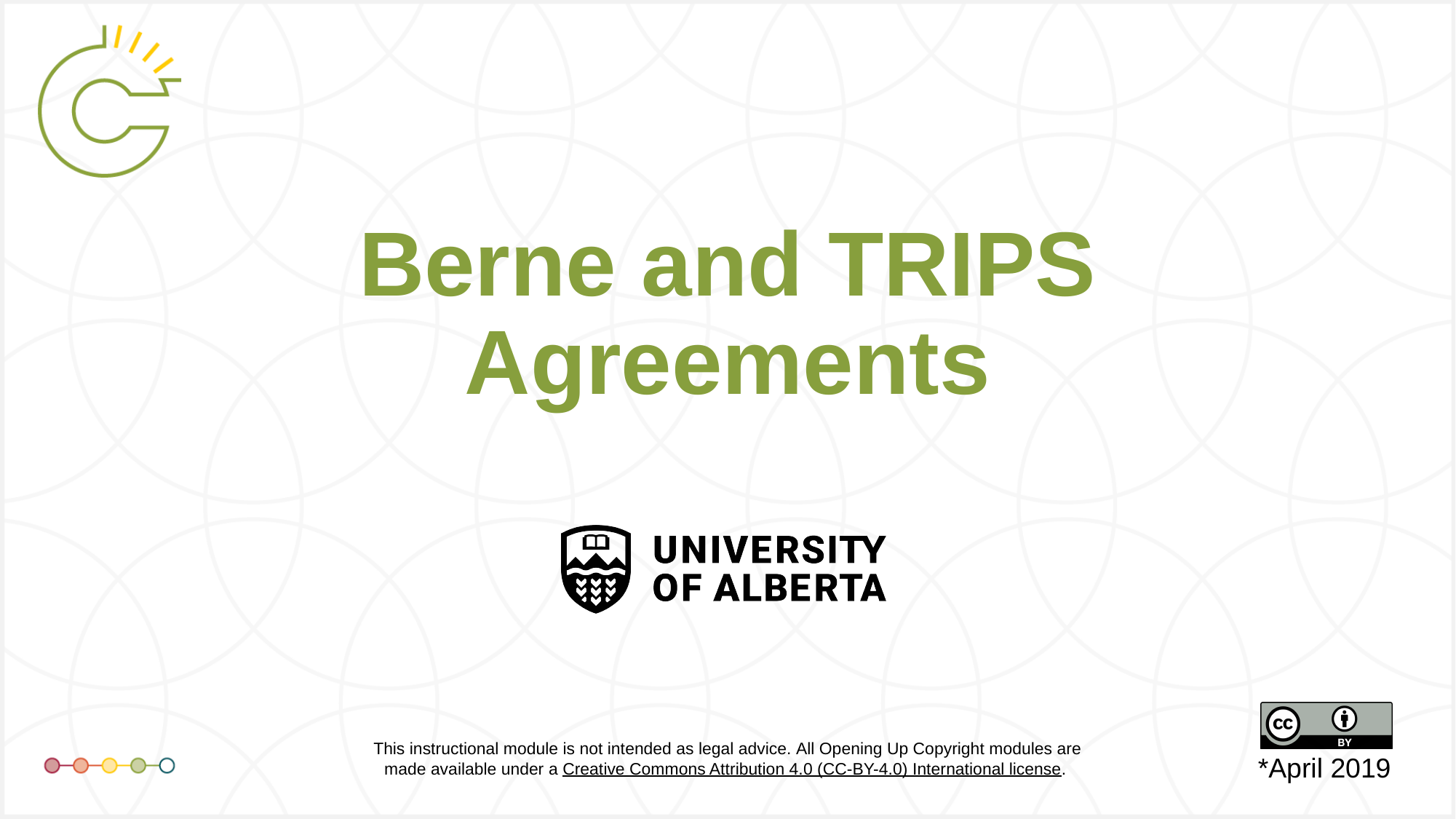

# Berne and TRIPS Agreements

*April 2019